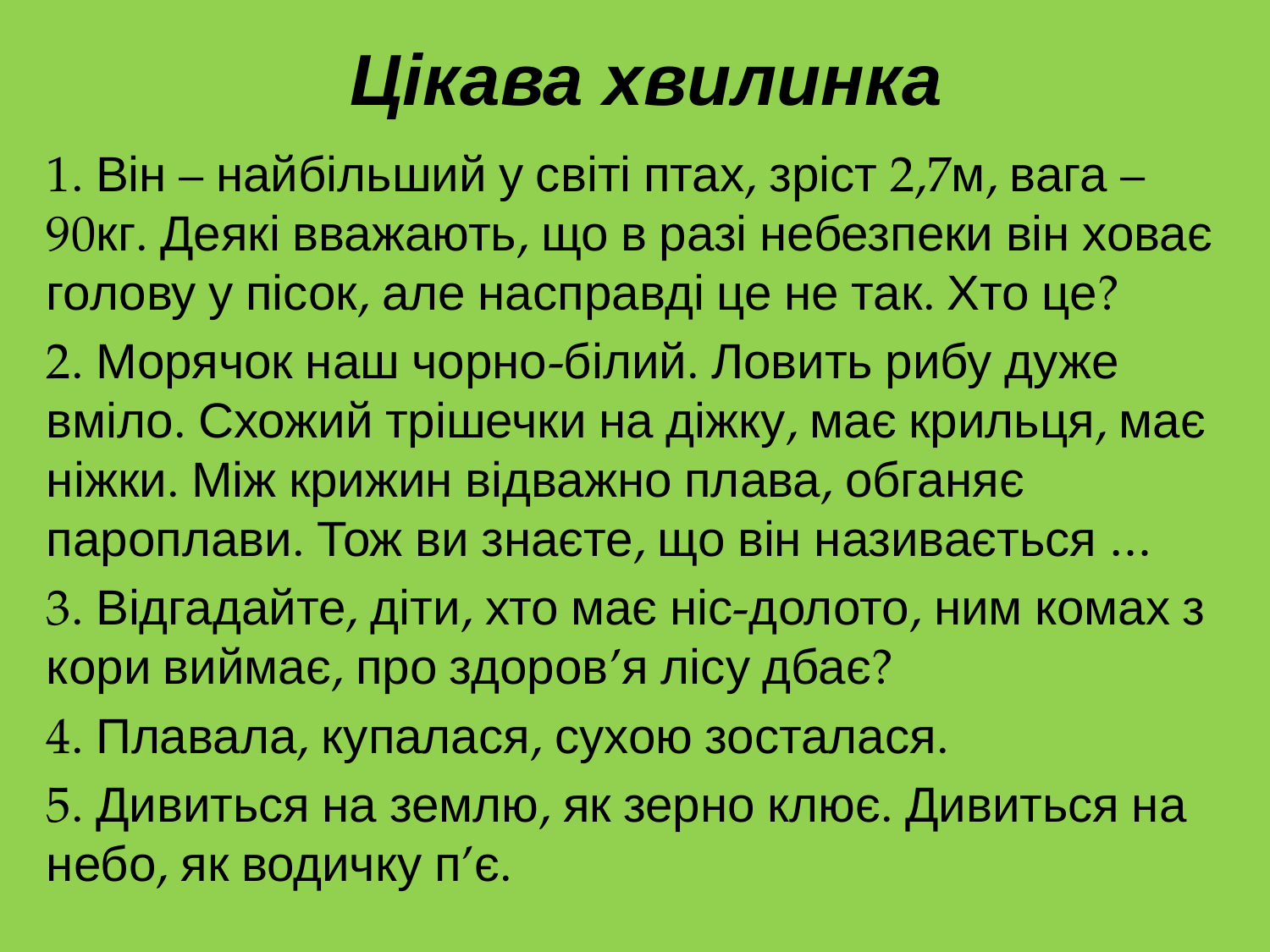

# Цікава хвилинка
1. Він – найбільший у світі птах, зріст 2,7м, вага – 90кг. Деякі вважають, що в разі небезпеки він ховає голову у пісок, але насправді це не так. Хто це?
2. Морячок наш чорно-білий. Ловить рибу дуже вміло. Схожий трішечки на діжку, має крильця, має ніжки. Між крижин відважно плава, обганяє пароплави. Тож ви знаєте, що він називається …
3. Відгадайте, діти, хто має ніс-долото, ним комах з кори виймає, про здоров’я лісу дбає?
4. Плавала, купалася, сухою зосталася.
5. Дивиться на землю, як зерно клює. Дивиться на небо, як водичку п’є.